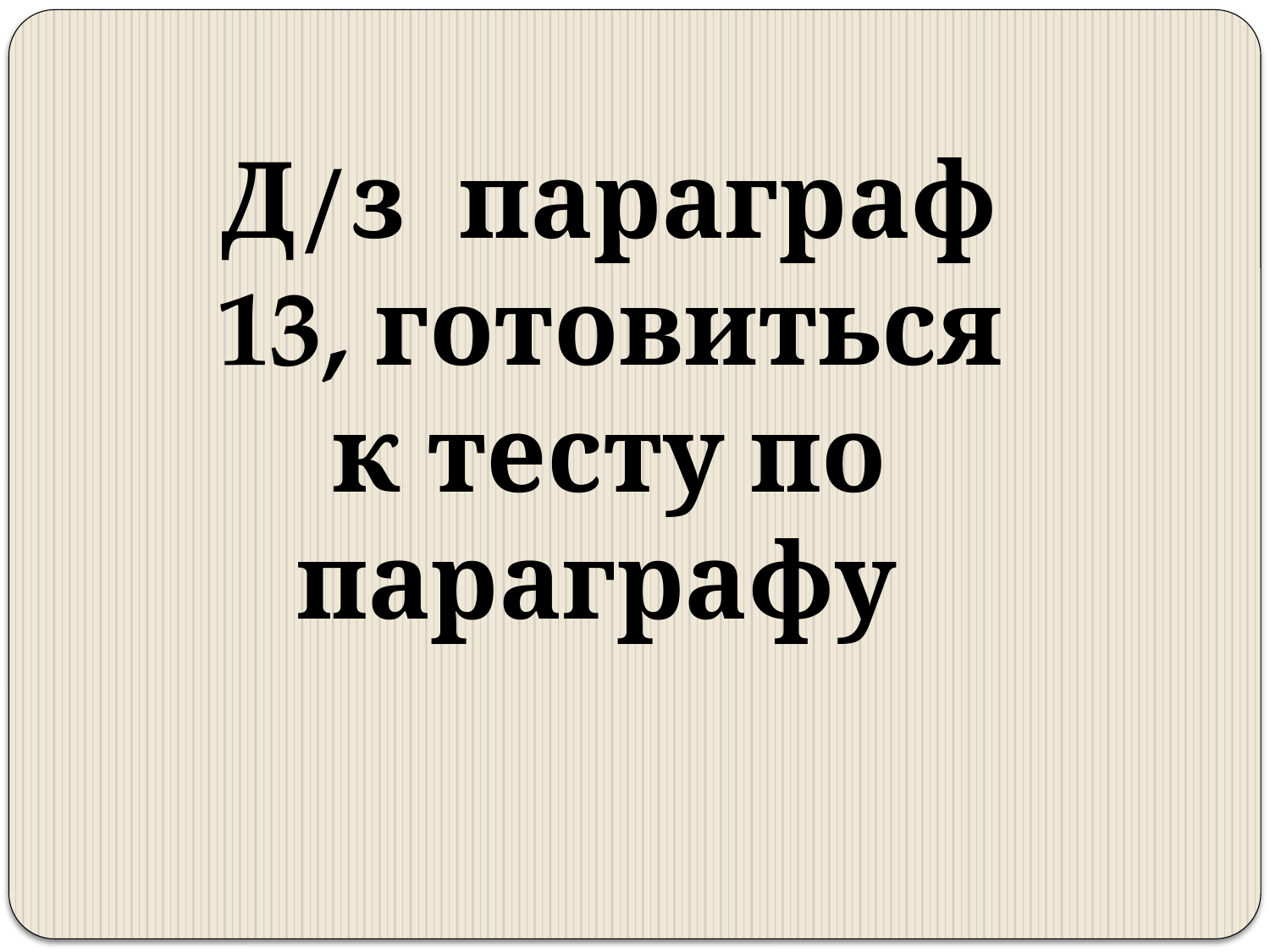

Д/з  параграф 13, готовиться к тесту по параграфу